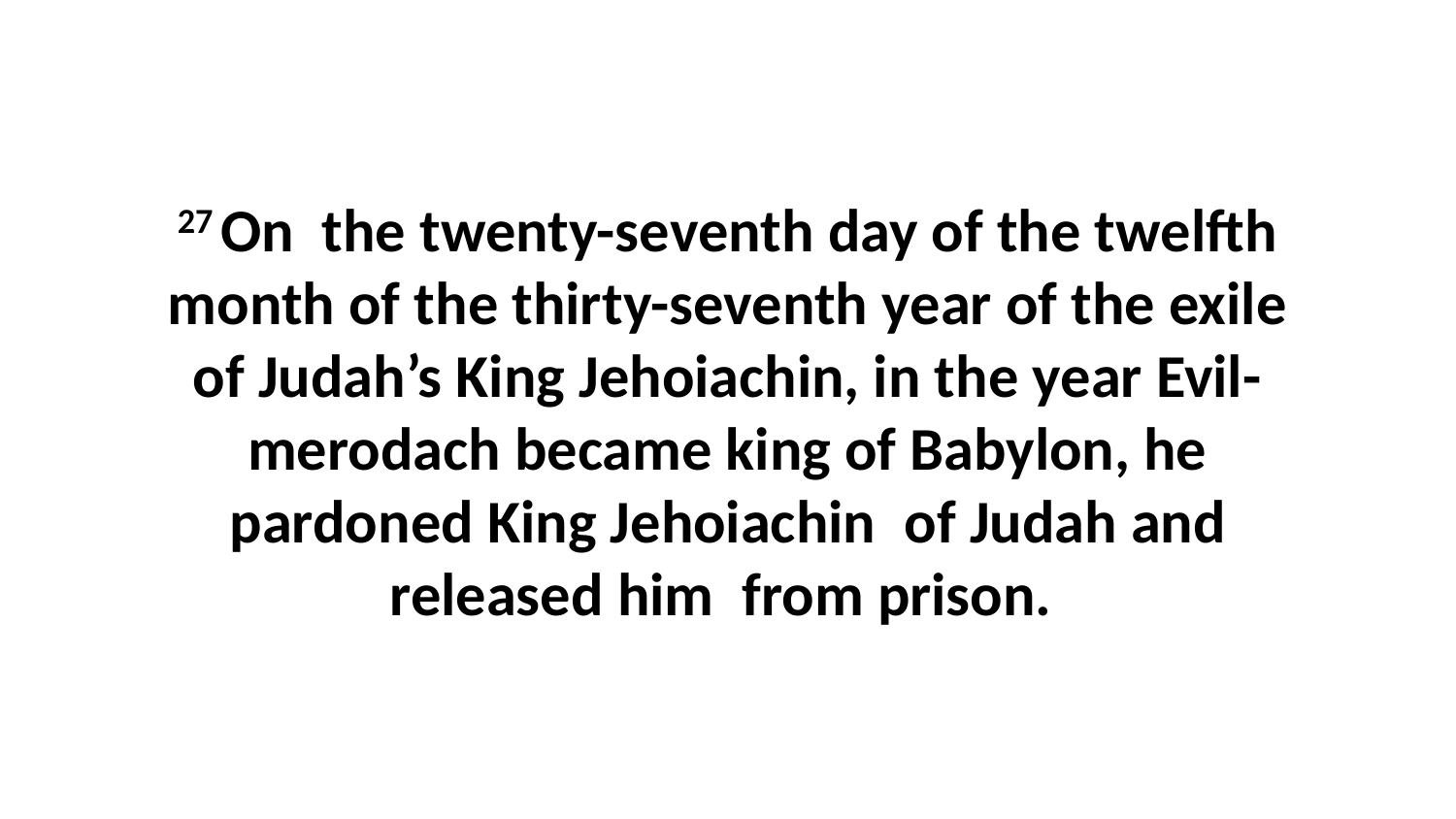

27 On  the twenty-seventh day of the twelfth month of the thirty-seventh year of the exile of Judah’s King Jehoiachin, in the year Evil-merodach became king of Babylon, he pardoned King Jehoiachin  of Judah and released him  from prison.